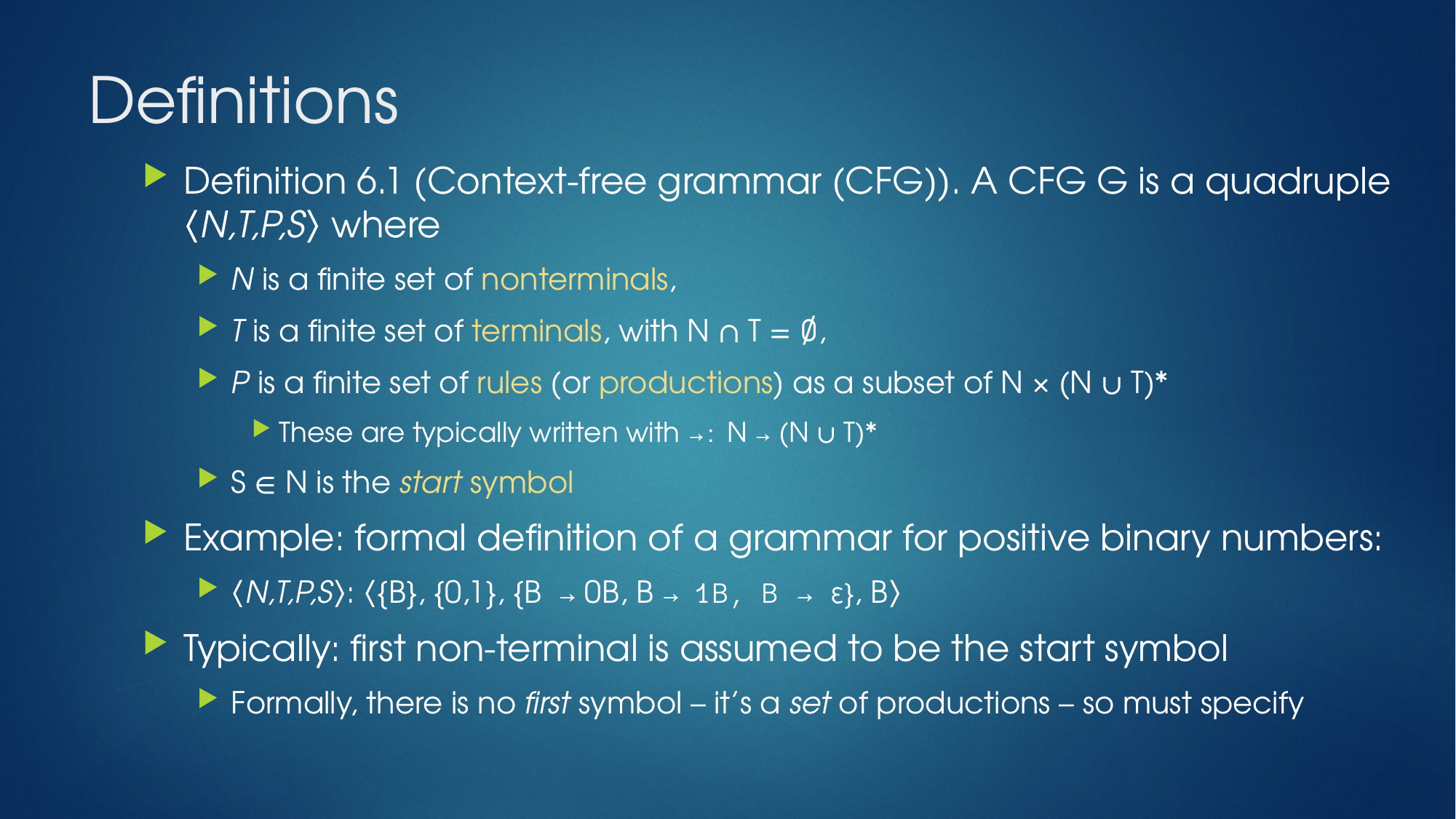

# Definitions
Definition 6.1 (Context-free grammar (CFG)). A CFG G is a quadruple ⟨N,T,P,S⟩ where
N is a finite set of nonterminals,
T is a finite set of terminals, with N ∩ T = ∅,
P is a finite set of rules (or productions) as a subset of N × (N ∪ T)*
These are typically written with →: N → (N ∪ T)*
S ∈ N is the start symbol
Example: formal definition of a grammar for positive binary numbers:
⟨N,T,P,S⟩: ⟨{B}, {0,1}, {B → 0B, B → 1B, B → ε}, B⟩
Typically: first non-terminal is assumed to be the start symbol
Formally, there is no first symbol – it’s a set of productions – so must specify